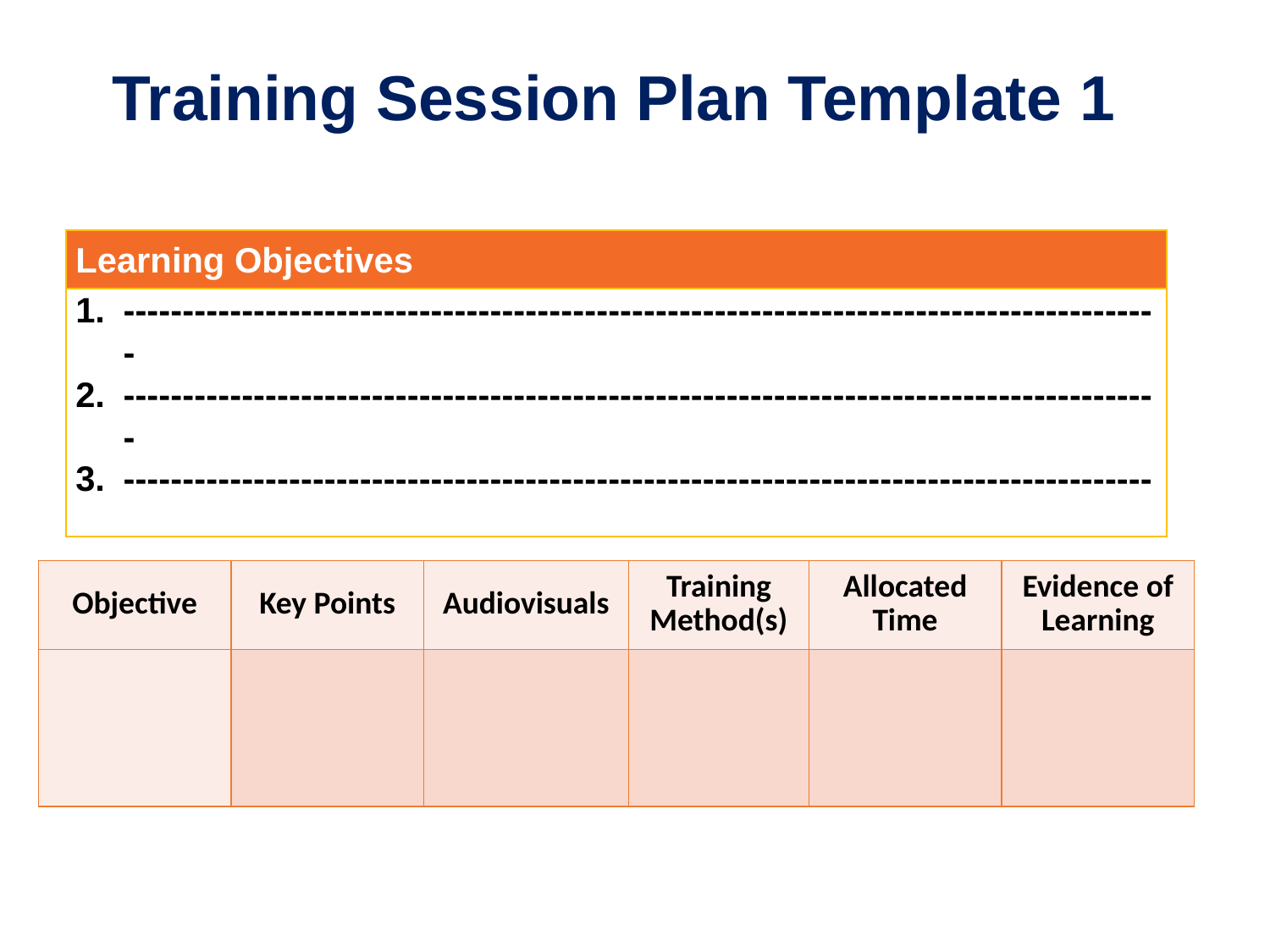

# Training Session Plan Template 1
| Learning Objectives |
| --- |
| ---------------------------------------------------------------------------------------- ---------------------------------------------------------------------------------------- --------------------------------------------------------------------------------------- |
| Objective | Key Points | Audiovisuals | Training Method(s) | Allocated Time | Evidence of Learning |
| --- | --- | --- | --- | --- | --- |
|  |  |  |  |  |  |